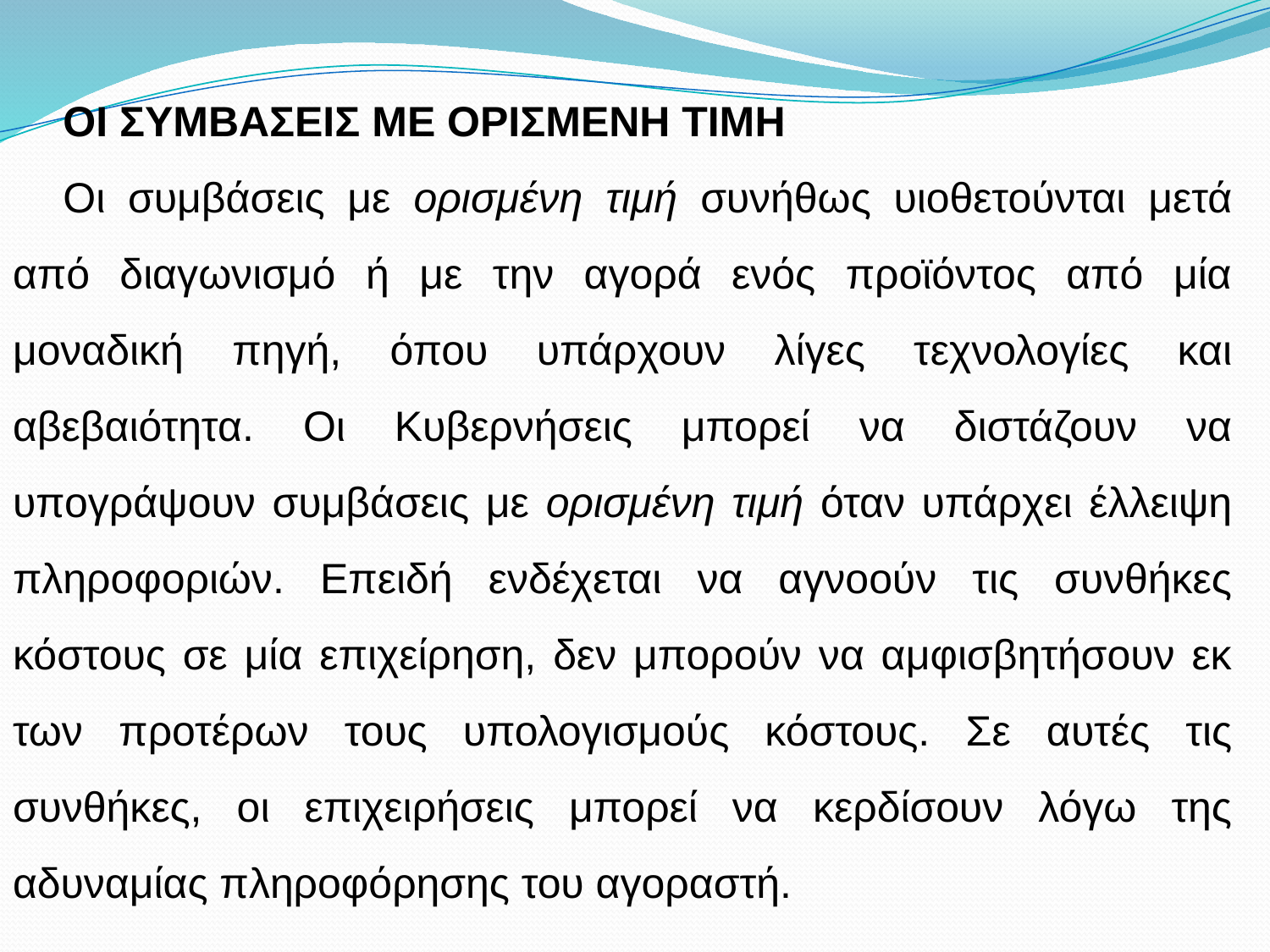

ΟΙ ΣΥΜΒΑΣΕΙΣ ΜΕ ΟΡΙΣΜΕΝΗ ΤΙΜΗ
Οι συμβάσεις με ορισμένη τιμή συνήθως υιοθετούνται μετά από διαγωνισμό ή με την αγορά ενός προϊόντος από μία μοναδική πηγή, όπου υπάρχουν λίγες τεχνολογίες και αβεβαιότητα. Οι Κυβερνήσεις μπορεί να διστάζουν να υπογράψουν συμβάσεις με ορισμένη τιμή όταν υπάρχει έλλειψη πληροφοριών. Επειδή ενδέχεται να αγνοούν τις συνθήκες κόστους σε μία επιχείρηση, δεν μπορούν να αμφισβητήσουν εκ των προτέρων τους υπολογισμούς κόστους. Σε αυτές τις συνθήκες, οι επιχειρήσεις μπορεί να κερδίσουν λόγω της αδυναμίας πληροφόρησης του αγοραστή.